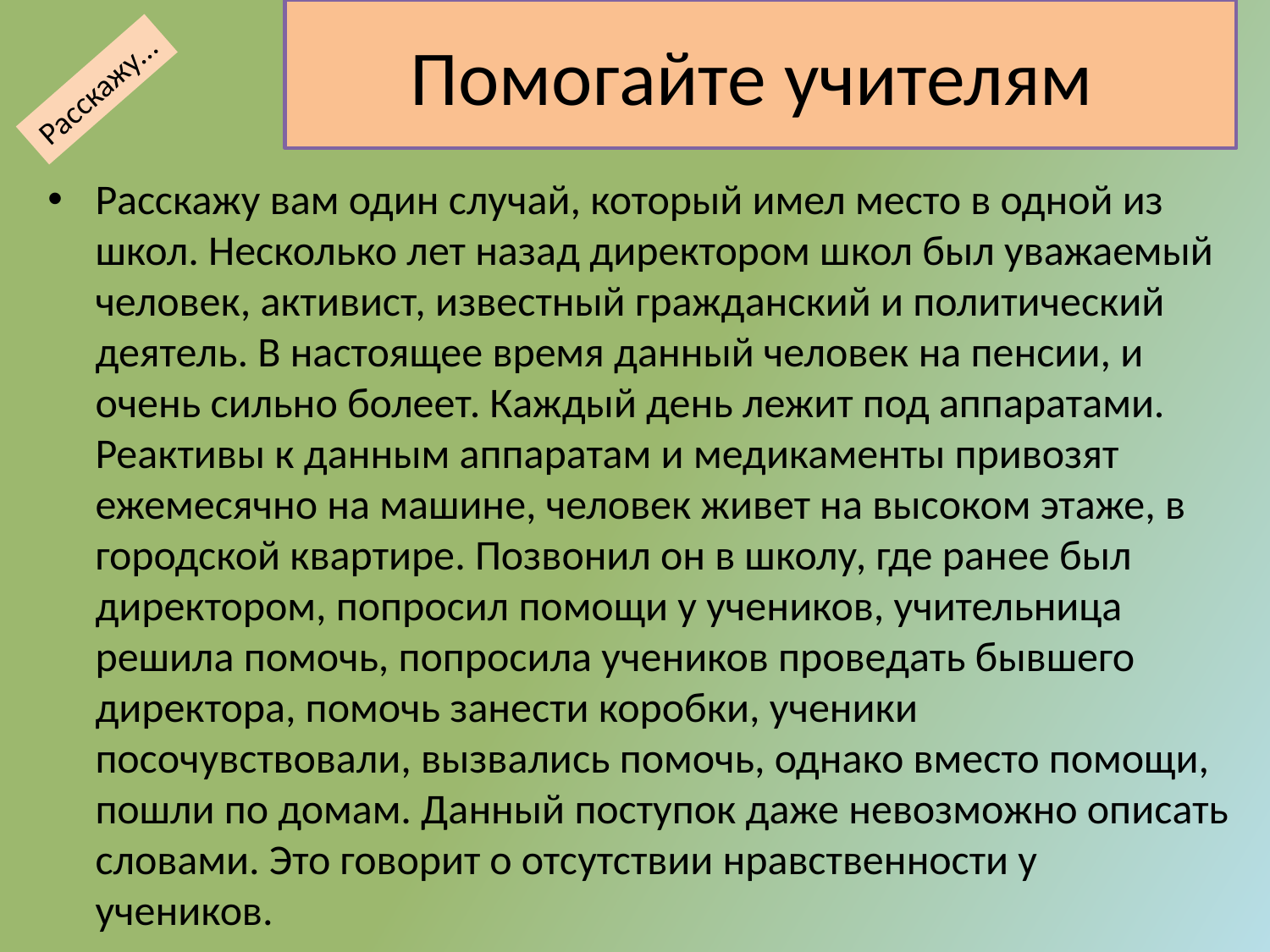

# Помогайте учителям
Расскажу…
Расскажу вам один случай, который имел место в одной из школ. Несколько лет назад директором школ был уважаемый человек, активист, известный гражданский и политический деятель. В настоящее время данный человек на пенсии, и очень сильно болеет. Каждый день лежит под аппаратами. Реактивы к данным аппаратам и медикаменты привозят ежемесячно на машине, человек живет на высоком этаже, в городской квартире. Позвонил он в школу, где ранее был директором, попросил помощи у учеников, учительница решила помочь, попросила учеников проведать бывшего директора, помочь занести коробки, ученики посочувствовали, вызвались помочь, однако вместо помощи, пошли по домам. Данный поступок даже невозможно описать словами. Это говорит о отсутствии нравственности у учеников.